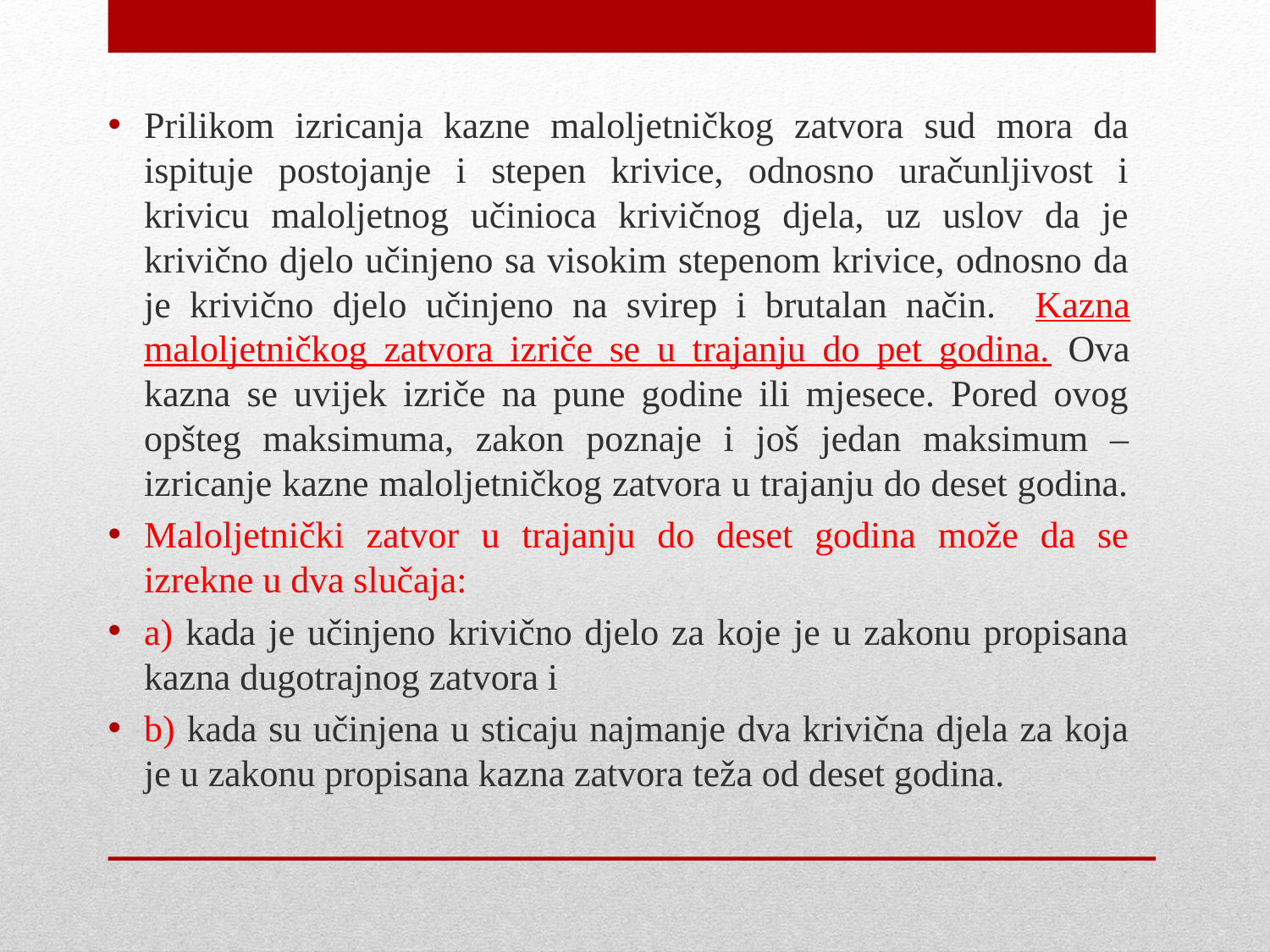

Prilikom izricanja kazne maloljetničkog zatvora sud mora da ispituje postojanje i stepen krivice, odnosno uračunljivost i krivicu maloljetnog učinioca krivičnog djela, uz uslov da je krivično djelo učinjeno sa visokim stepenom krivice, odnosno da je krivično djelo učinjeno na svirep i brutalan način.  Kazna maloljetničkog zatvora izriče se u trajanju do pet godina. Ova kazna se uvijek izriče na pune godine ili mjesece. Pored ovog opšteg maksimuma, zakon poznaje i još jedan maksimum – izricanje kazne maloljetničkog zatvora u trajanju do deset godina.
Maloljetnički zatvor u trajanju do deset godina može da se izrekne u dva slučaja:
a) kada je učinjeno krivično djelo za koje je u zakonu propisana kazna dugotrajnog zatvora i
b) kada su učinjena u sticaju najmanje dva krivična djela za koja je u zakonu propisana kazna zatvora teža od deset godina.